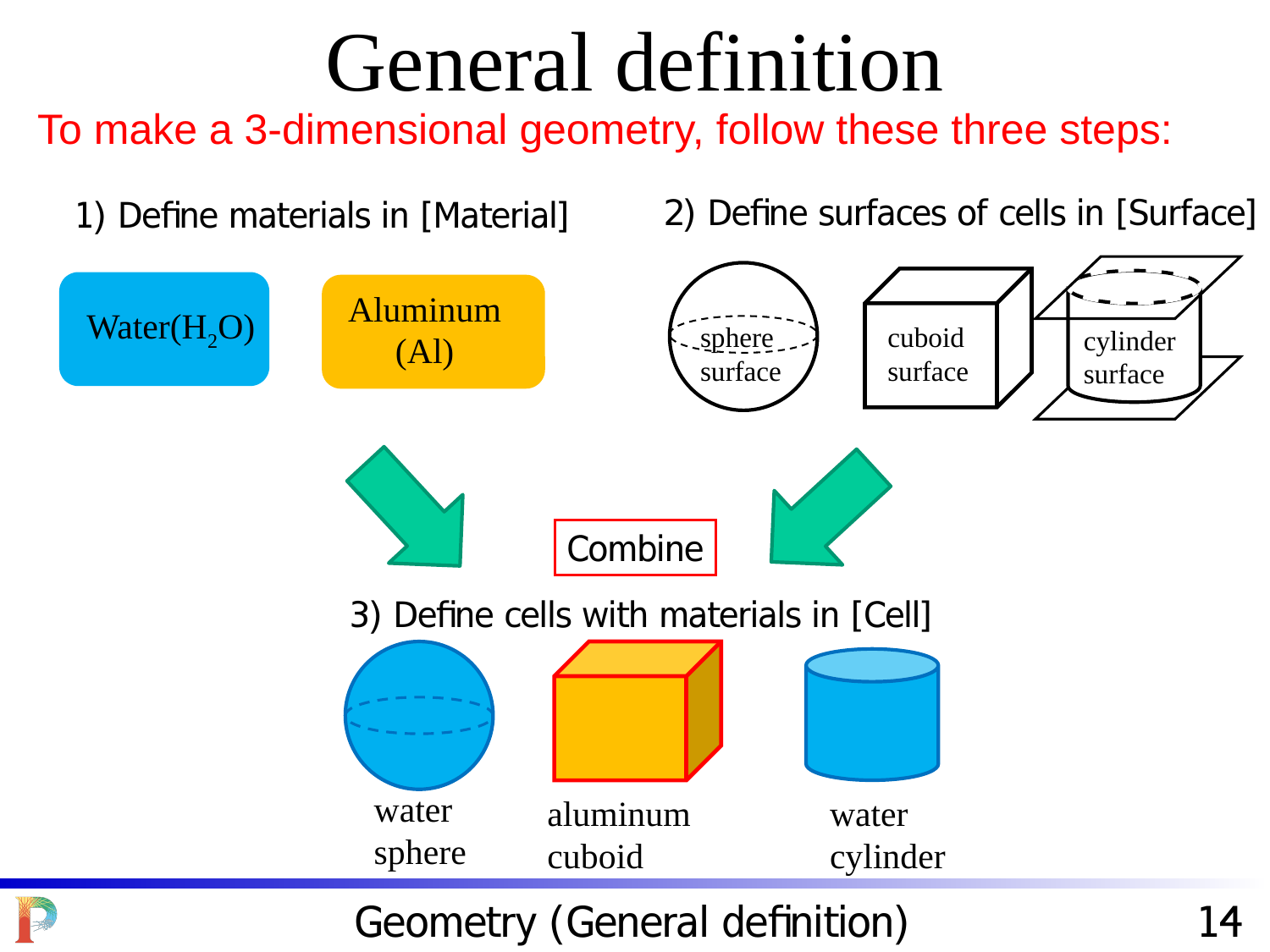

General definition
To make a 3-dimensional geometry, follow these three steps:
2) Define surfaces of cells in [Surface]
1) Define materials in [Material]

Aluminum (Al)
Water(H2O)
sphere surface
cuboid surface

cylinder surface

Combine
3) Define cells with materials in [Cell]

water sphere
aluminum cuboid
water cylinder
Geometry (General definition)